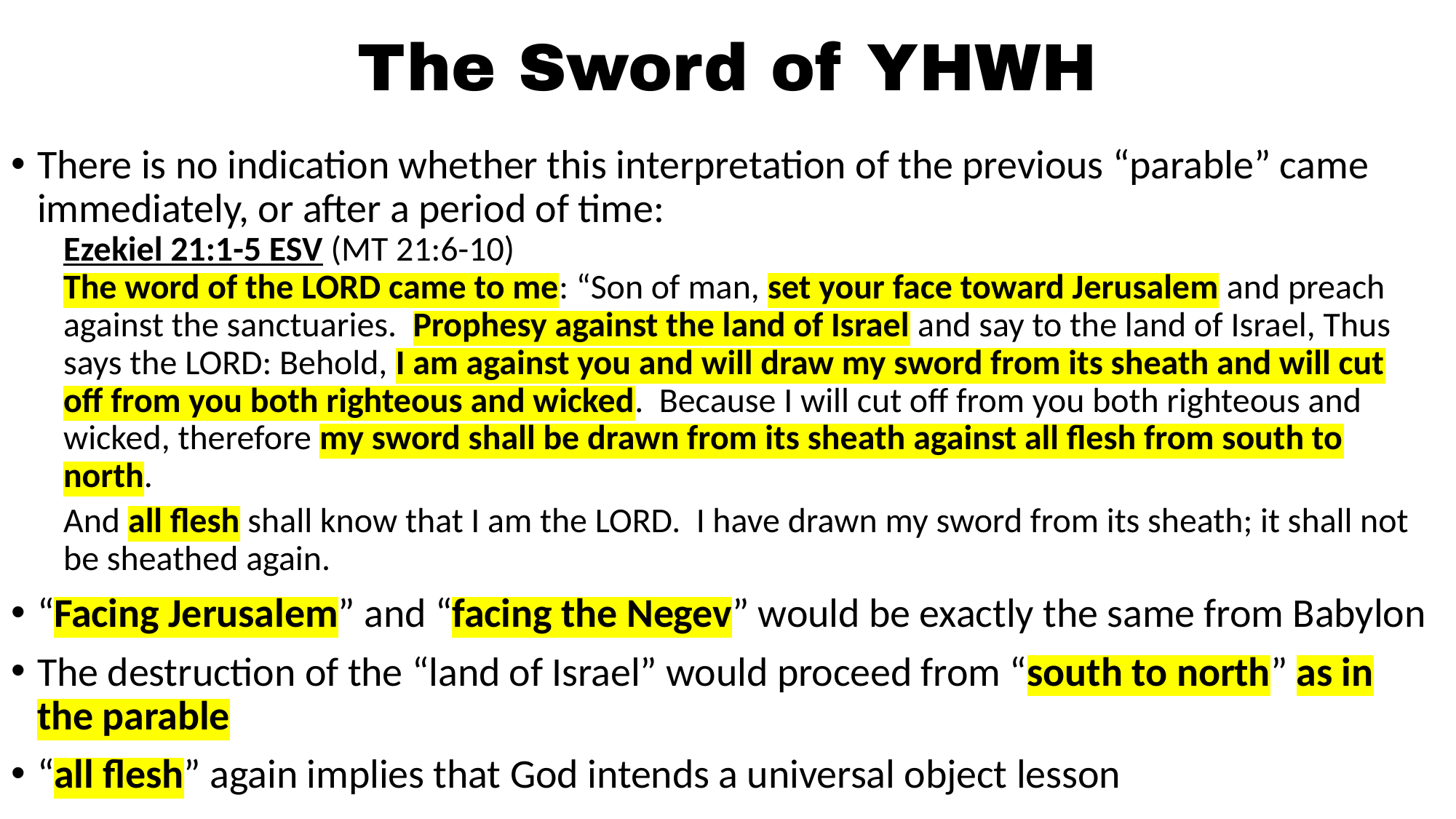

# The Sword of YHWH
There is no indication whether this interpretation of the previous “parable” came immediately, or after a period of time:
Ezekiel 21:1-5 ESV (MT 21:6-10)
The word of the LORD came to me: “Son of man, set your face toward Jerusalem and preach against the sanctuaries.  Prophesy against the land of Israel and say to the land of Israel, Thus says the LORD: Behold, I am against you and will draw my sword from its sheath and will cut off from you both righteous and wicked.  Because I will cut off from you both righteous and wicked, therefore my sword shall be drawn from its sheath against all flesh from south to north.
And all flesh shall know that I am the LORD.  I have drawn my sword from its sheath; it shall not be sheathed again.
“Facing Jerusalem” and “facing the Negev” would be exactly the same from Babylon
The destruction of the “land of Israel” would proceed from “south to north” as in the parable
“all flesh” again implies that God intends a universal object lesson